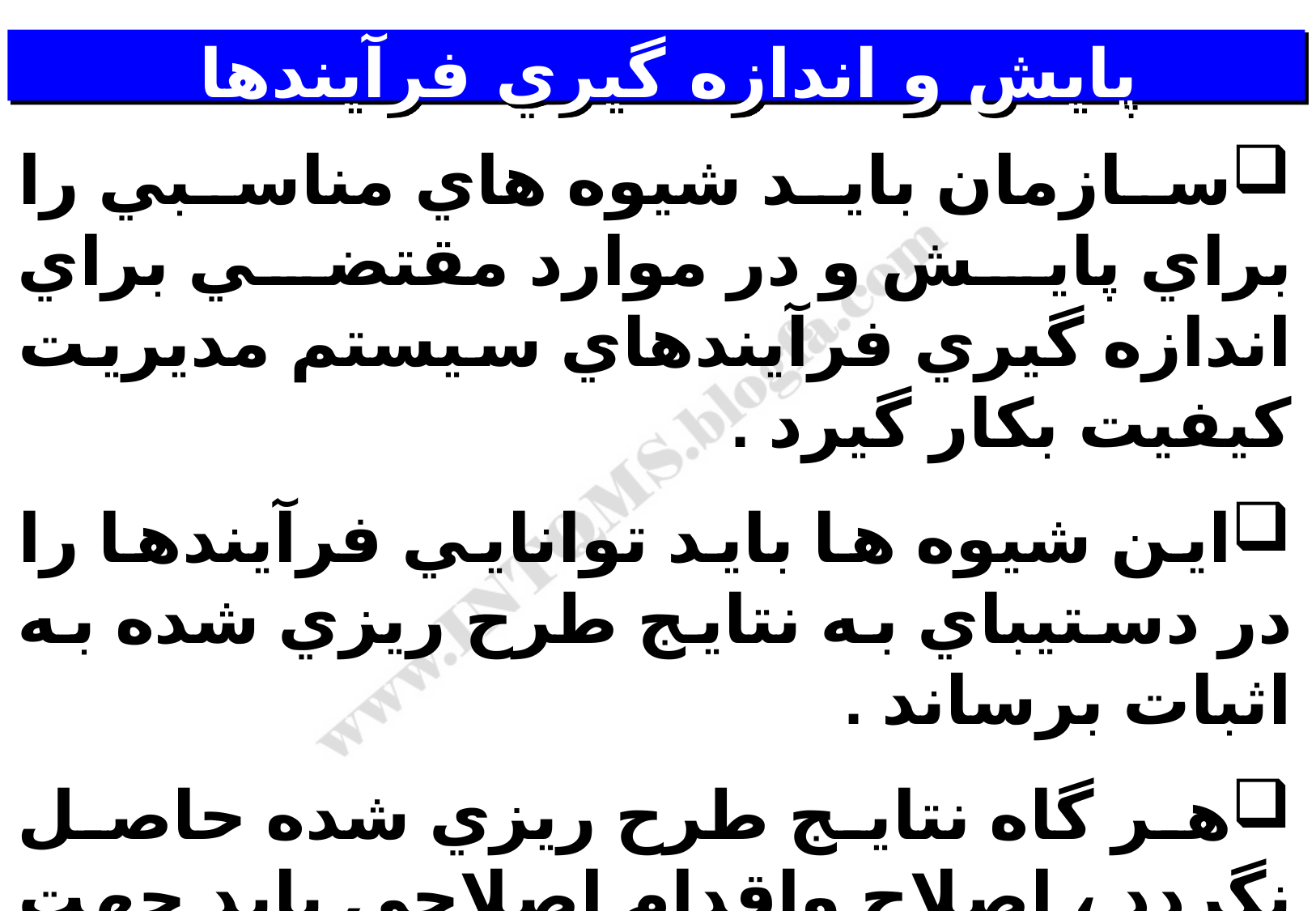

# پايش و اندازه گيري فرآيندها
سازمان بايد شيوه هاي مناسبي را براي پايش و در موارد مقتضي براي اندازه گيري فرآيندهاي سيستم مديريت كيفيت بكار گيرد .
اين شيوه ها بايد توانايي فرآيندها را در دستيباي به نتايج طرح ريزي شده به اثبات برساند .
هر گاه نتايج طرح ريزي شده حاصل نگردد ، اصلاح واقدام اصلاحي بايد جهت حصول اطمينان از انطباق محصول انجام گيرد.